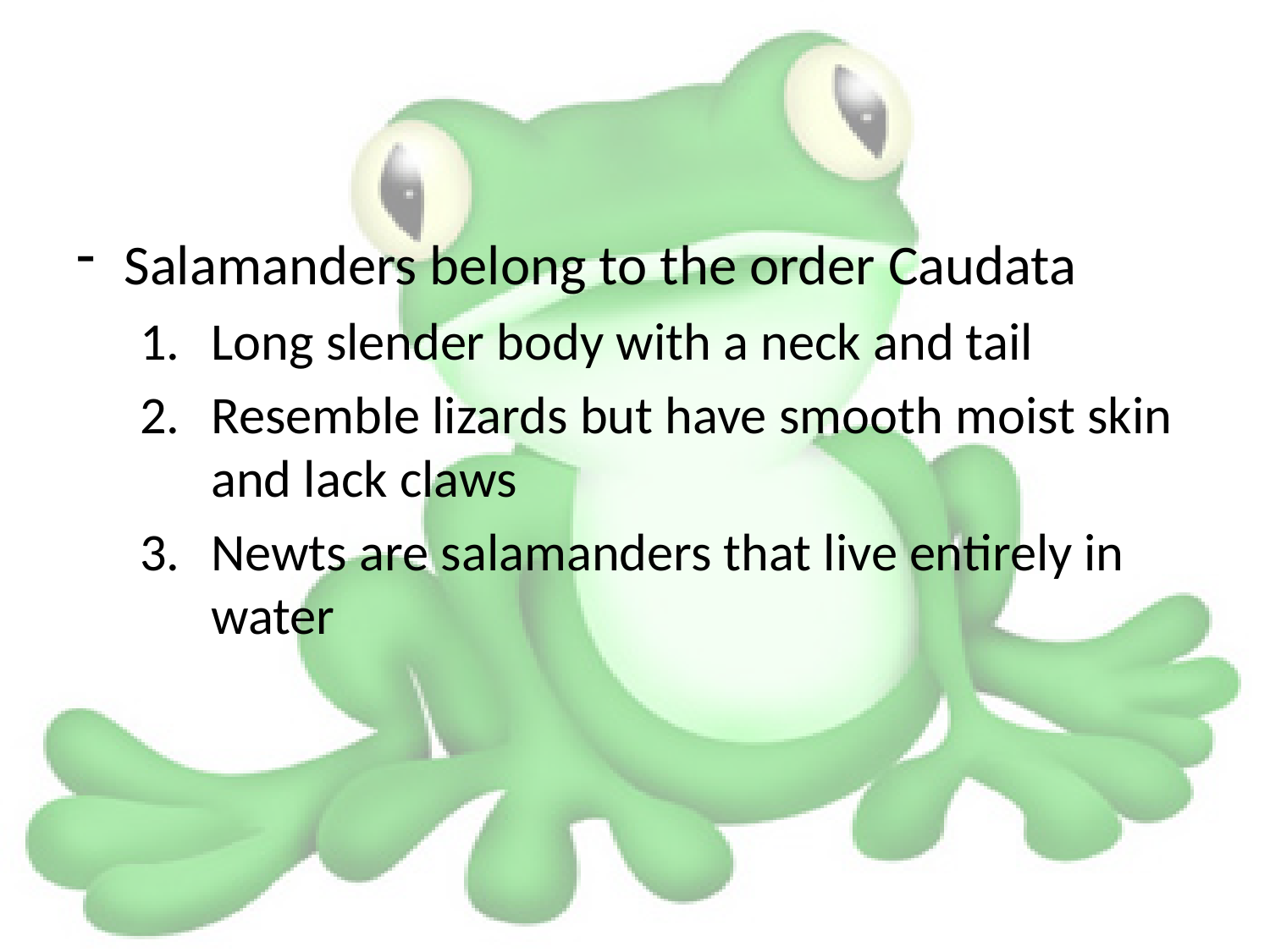

#
Salamanders belong to the order Caudata
Long slender body with a neck and tail
Resemble lizards but have smooth moist skin and lack claws
Newts are salamanders that live entirely in water